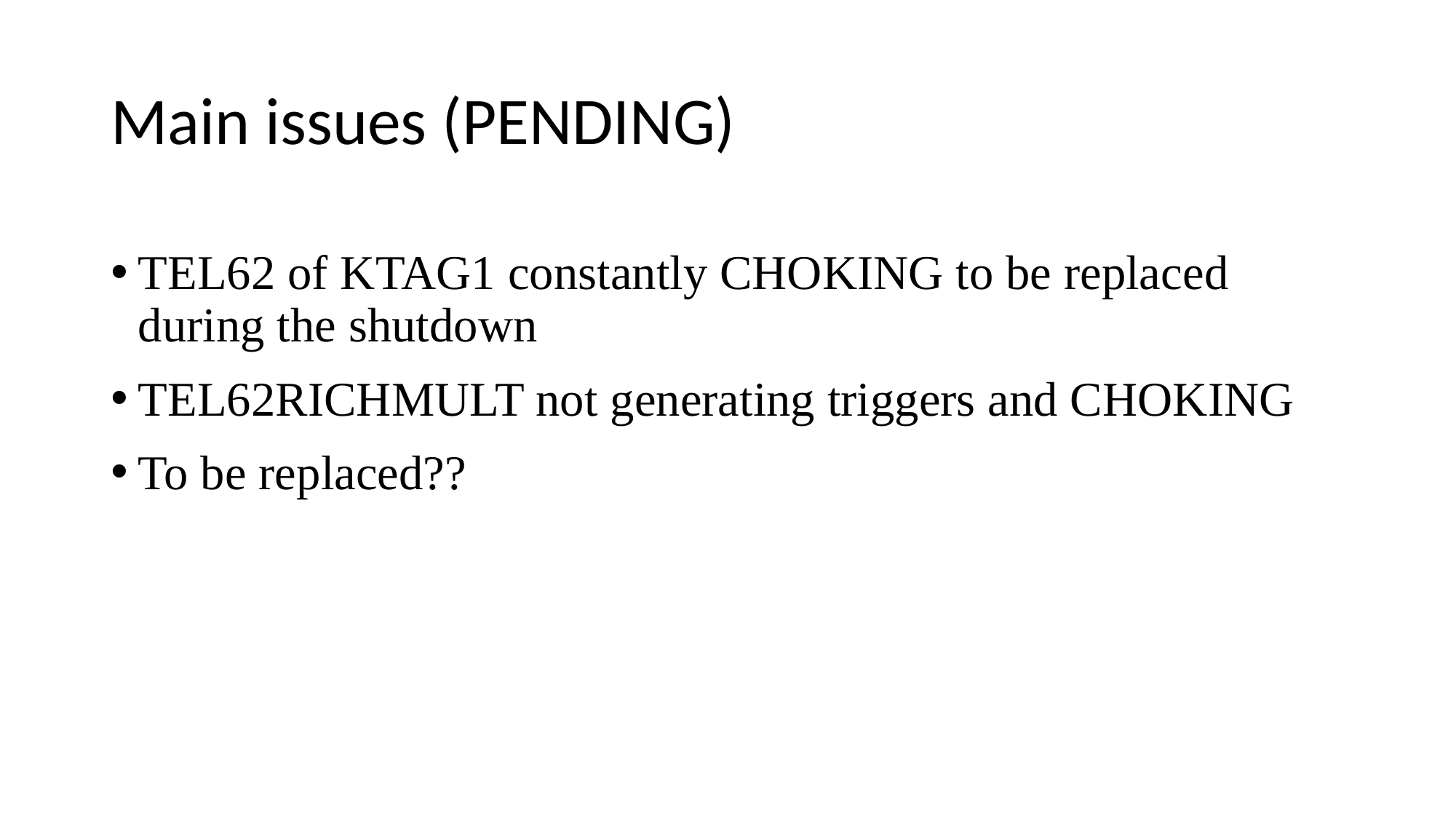

# Main issues (PENDING)

TEL62 of KTAG1 constantly CHOKING to be replaced during the shutdown
TEL62RICHMULT not generating triggers and CHOKING
To be replaced??